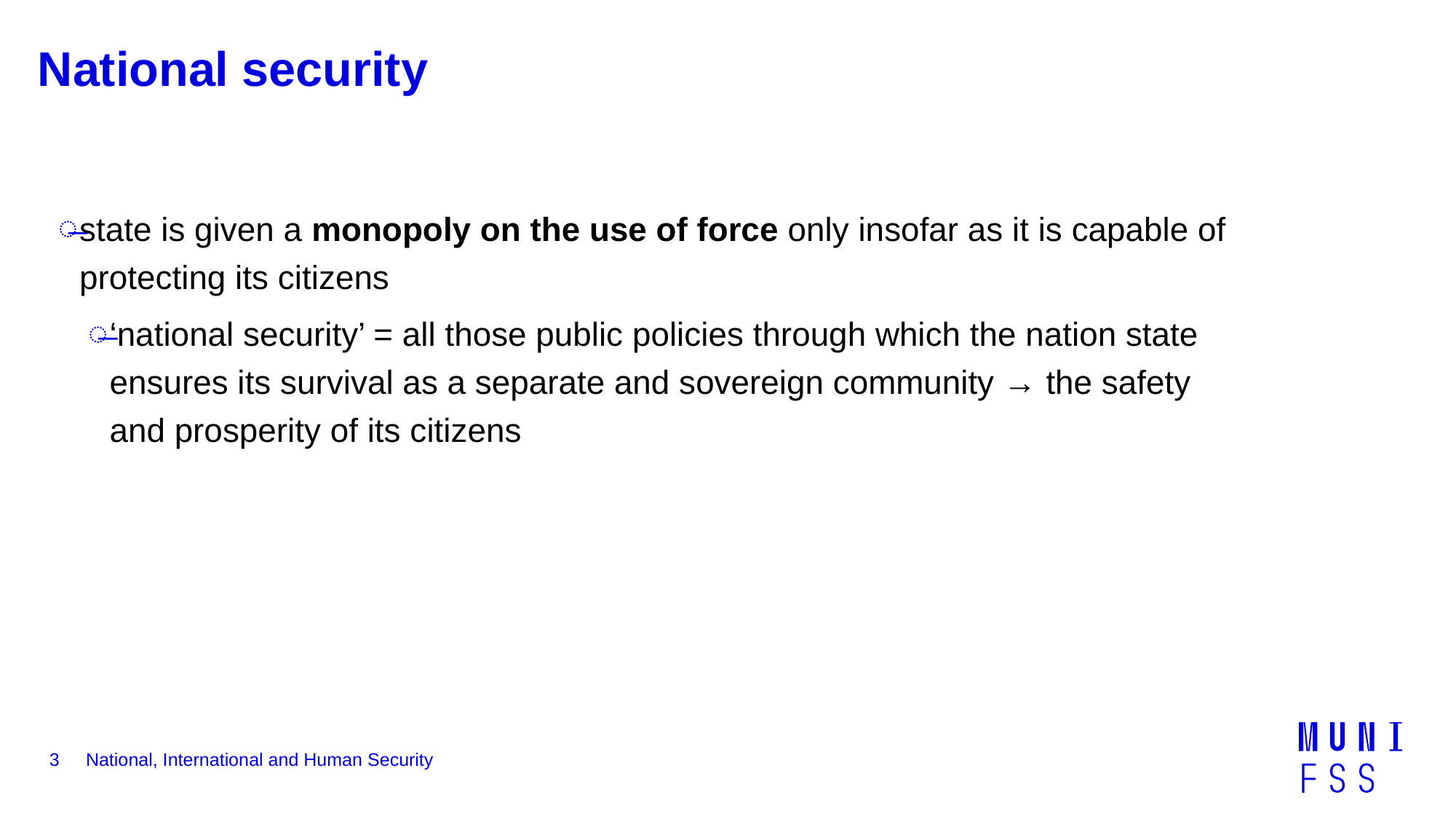

# National security
state is given a monopoly on the use of force only insofar as it is capable of protecting its citizens
‘national security’ = all those public policies through which the nation state ensures its survival as a separate and sovereign community → the safety and prosperity of its citizens

3
National, International and Human Security